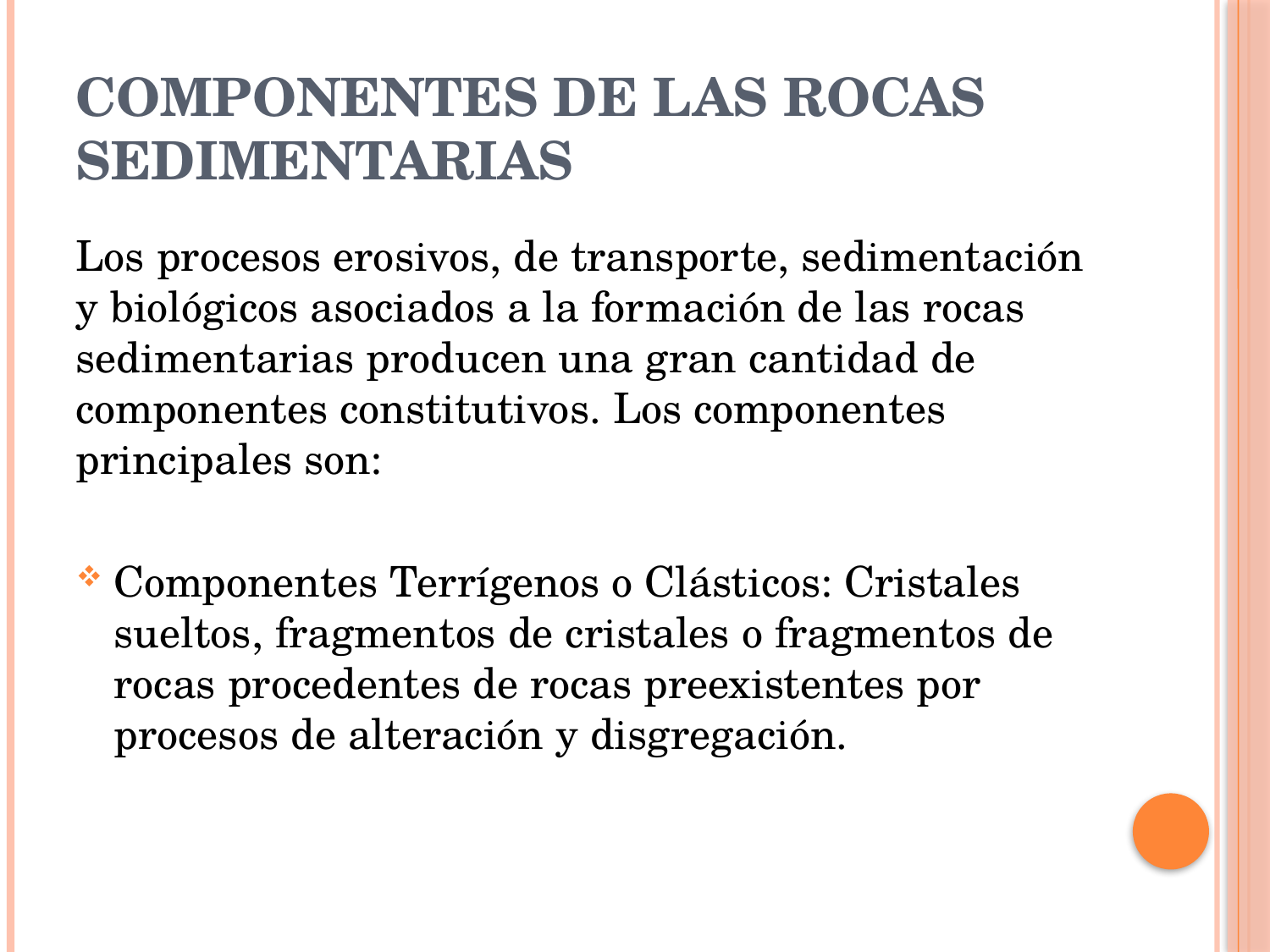

# COMPONENTES DE LAS ROCAS SEDIMENTARIAS
Los procesos erosivos, de transporte, sedimentación y biológicos asociados a la formación de las rocas sedimentarias producen una gran cantidad de componentes constitutivos. Los componentes principales son:

Componentes Terrígenos o Clásticos: Cristales sueltos, fragmentos de cristales o fragmentos de rocas procedentes de rocas preexistentes por procesos de alteración y disgregación.